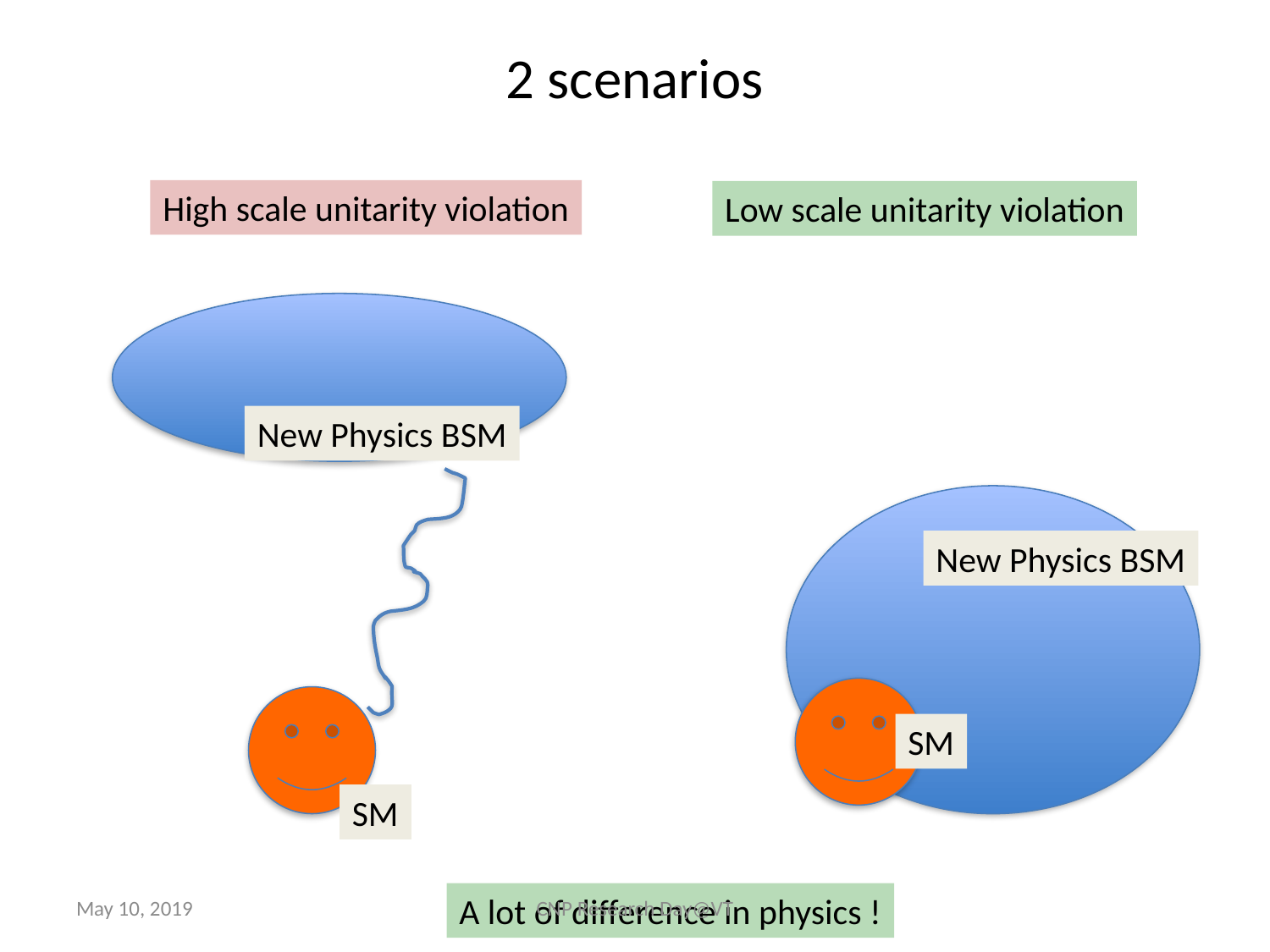

# 2 scenarios
High scale unitarity violation
Low scale unitarity violation

New Physics BSM

New Physics BSM

SM
SM
May 10, 2019
CNP Research Day@VT
A lot of difference in physics !